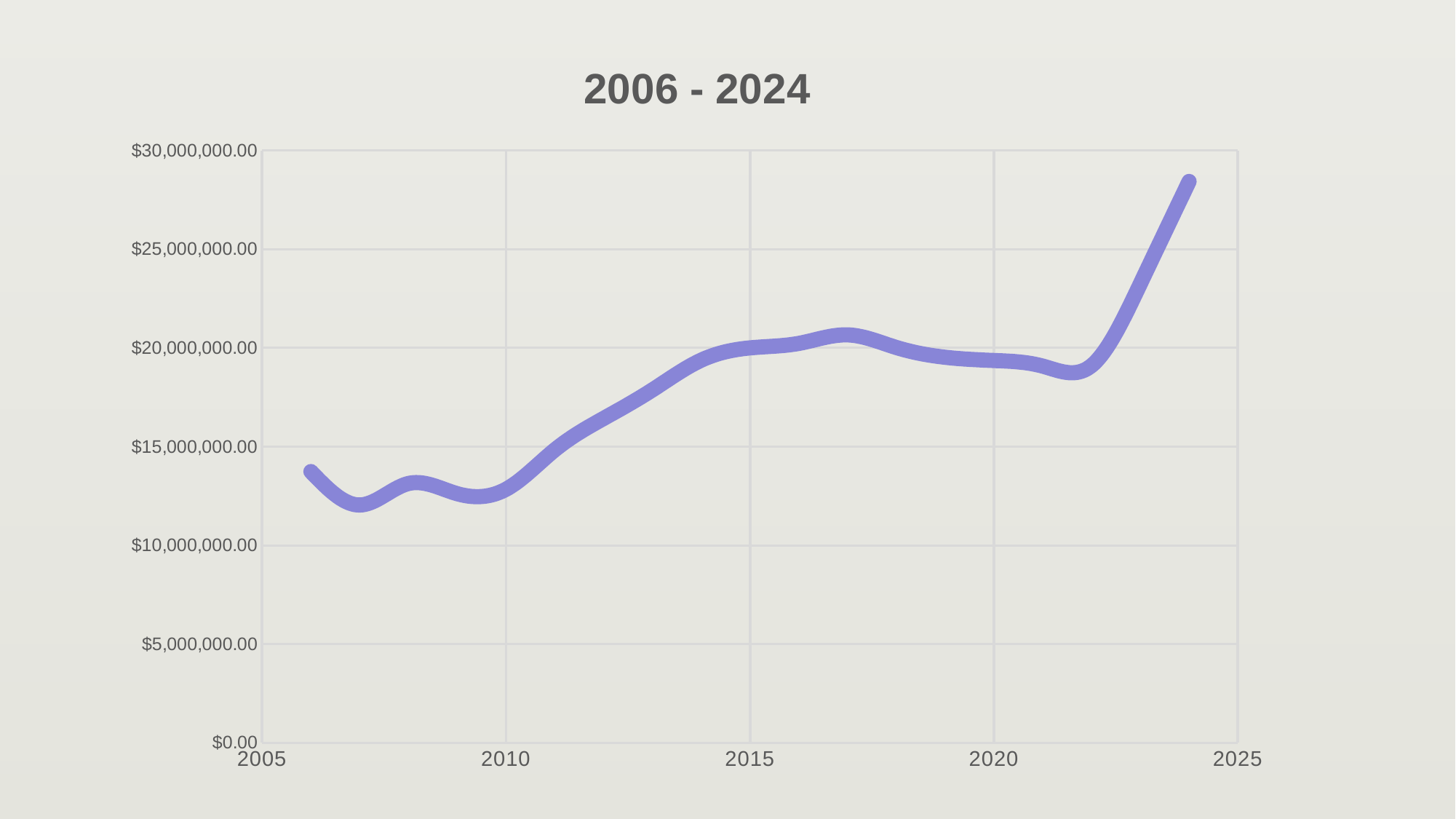

### Chart: 2006 - 2024

| Category |  |
|---|---|